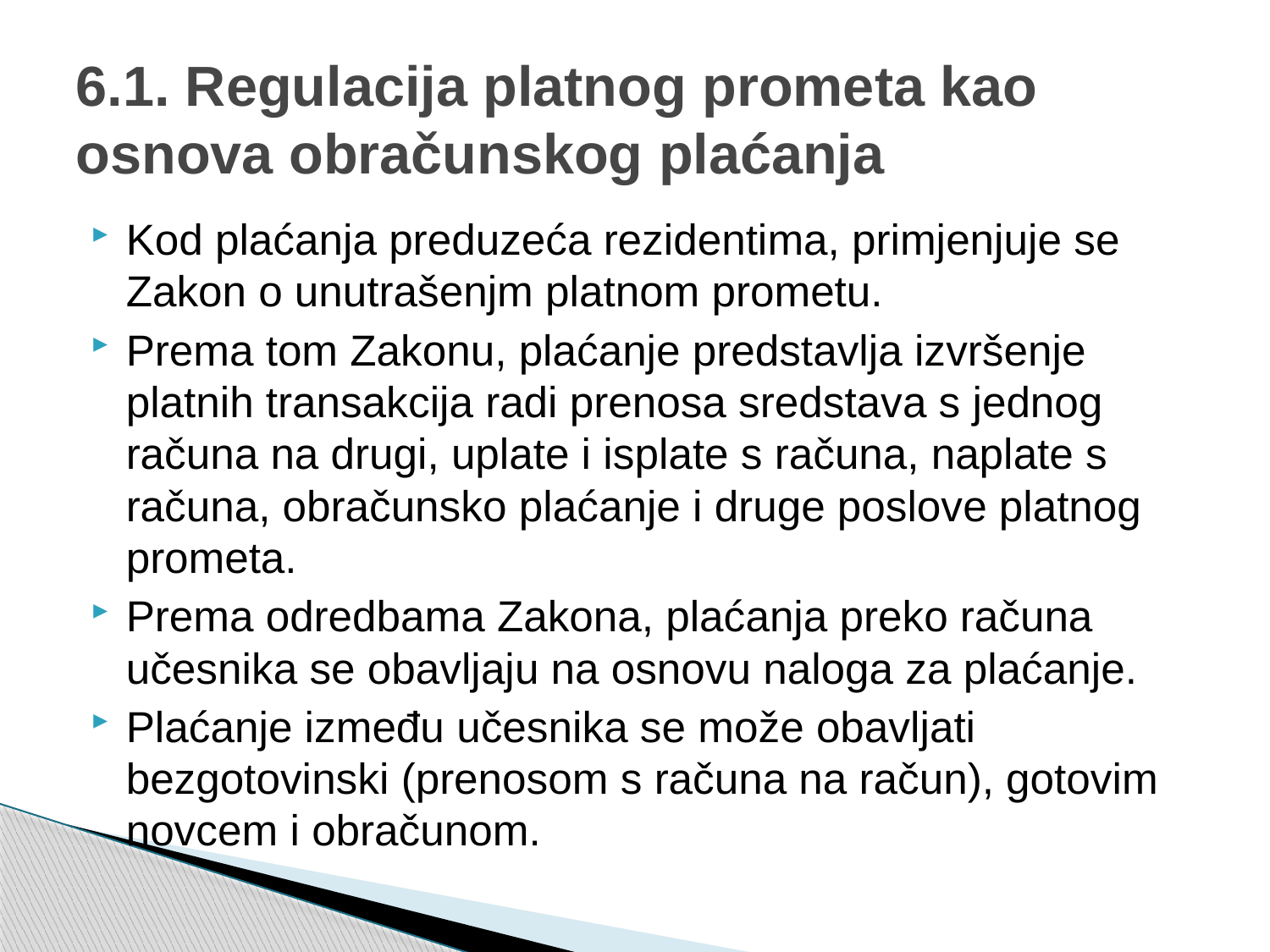

# 6.1. Regulacija platnog prometa kao osnova obračunskog plaćanja
Kod plaćanja preduzeća rezidentima, primjenjuje se Zakon o unutrašenjm platnom prometu.
Prema tom Zakonu, plaćanje predstavlja izvršenje platnih transakcija radi prenosa sredstava s jednog računa na drugi, uplate i isplate s računa, naplate s računa, obračunsko plaćanje i druge poslove platnog prometa.
Prema odredbama Zakona, plaćanja preko računa učesnika se obavljaju na osnovu naloga za plaćanje.
Plaćanje između učesnika se može obavljati bezgotovinski (prenosom s računa na račun), gotovim novcem i obračunom.